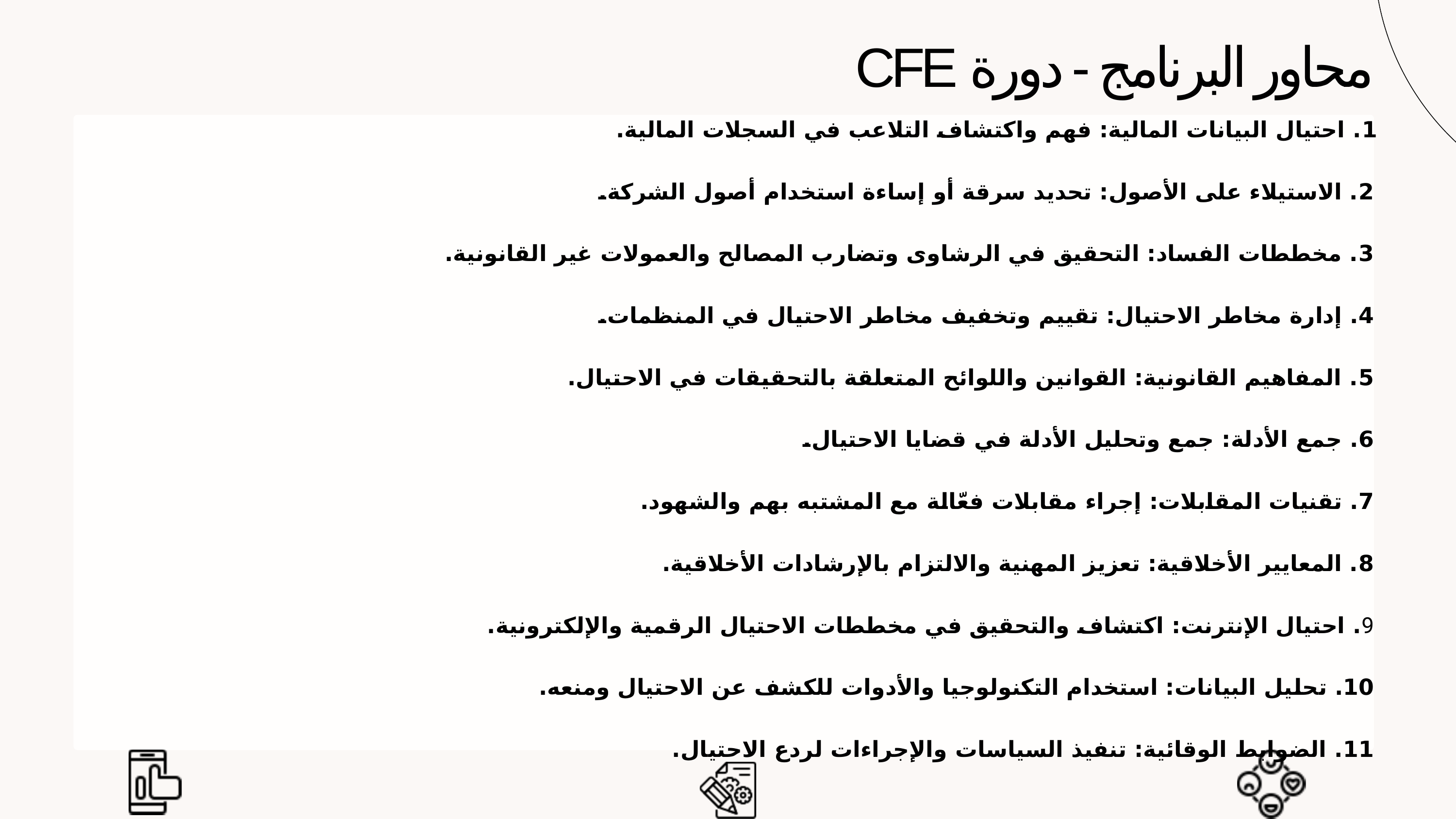

محاور البرنامج - دورة CFE
1. احتيال البيانات المالية: فهم واكتشاف التلاعب في السجلات المالية.

2. الاستيلاء على الأصول: تحديد سرقة أو إساءة استخدام أصول الشركة.

3. مخططات الفساد: التحقيق في الرشاوى وتضارب المصالح والعمولات غير القانونية.

4. إدارة مخاطر الاحتيال: تقييم وتخفيف مخاطر الاحتيال في المنظمات.

5. المفاهيم القانونية: القوانين واللوائح المتعلقة بالتحقيقات في الاحتيال.

6. جمع الأدلة: جمع وتحليل الأدلة في قضايا الاحتيال.

7. تقنيات المقابلات: إجراء مقابلات فعّالة مع المشتبه بهم والشهود.

8. المعايير الأخلاقية: تعزيز المهنية والالتزام بالإرشادات الأخلاقية.

9. احتيال الإنترنت: اكتشاف والتحقيق في مخططات الاحتيال الرقمية والإلكترونية.

10. تحليل البيانات: استخدام التكنولوجيا والأدوات للكشف عن الاحتيال ومنعه.

11. الضوابط الوقائية: تنفيذ السياسات والإجراءات لردع الاحتيال.